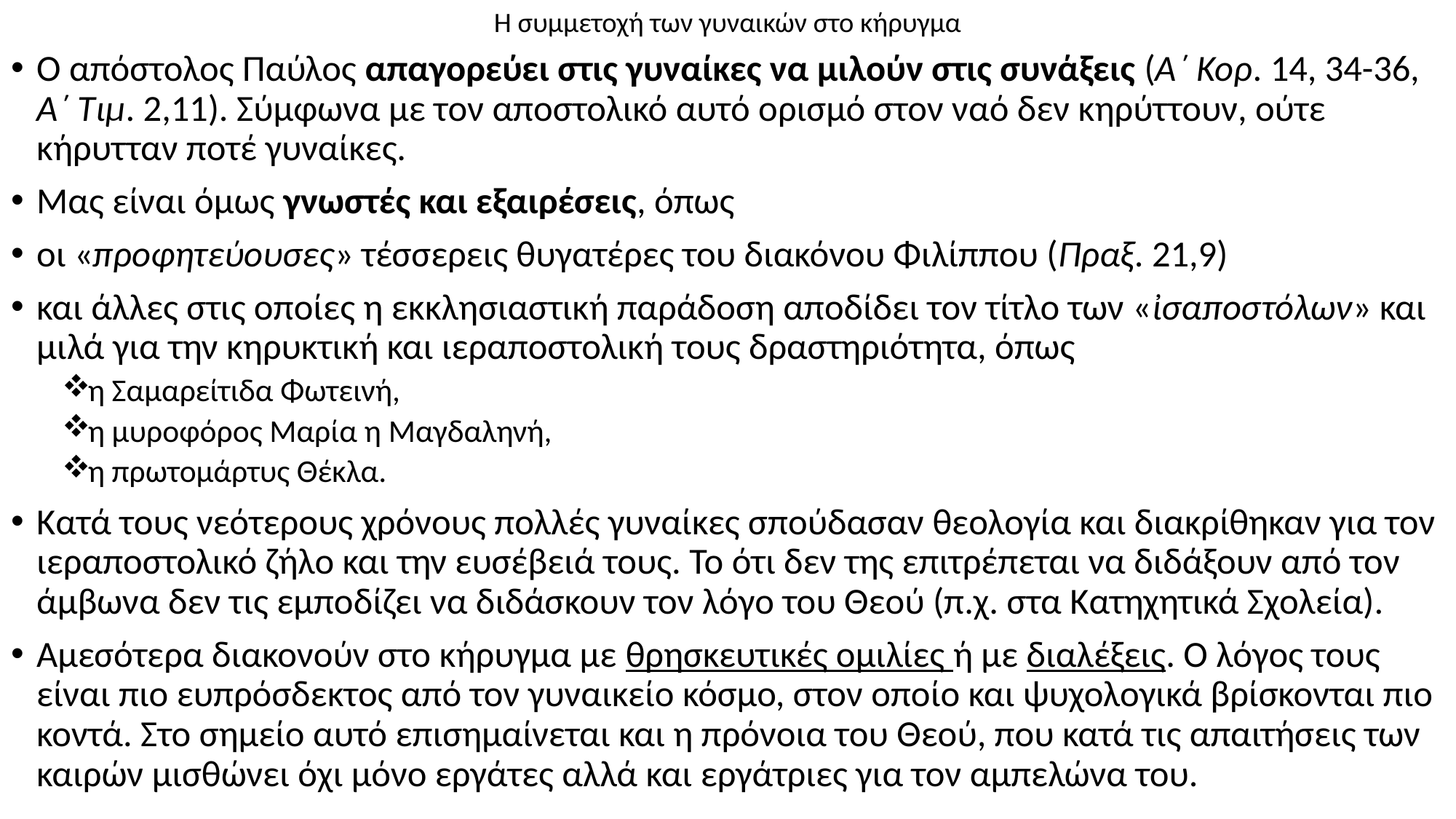

# Η συμμετοχή των γυναικών στο κήρυγμα
Ο απόστολος Παύλος απαγορεύει στις γυναίκες να μιλούν στις συνάξεις (Α΄ Κορ. 14, 34-36, Α΄ Τιμ. 2,11). Σύμφωνα με τον αποστολικό αυτό ορισμό στον ναό δεν κηρύττουν, ούτε κήρυτταν ποτέ γυναίκες.
Μας είναι όμως γνωστές και εξαιρέσεις, όπως
οι «προφητεύουσες» τέσσερεις θυγατέρες του διακόνου Φιλίππου (Πραξ. 21,9)
και άλλες στις οποίες η εκκλησιαστική παράδοση αποδίδει τον τίτλο των «ἰσαποστόλων» και μιλά για την κηρυκτική και ιεραποστολική τους δραστηριότητα, όπως
η Σαμαρείτιδα Φωτεινή,
η μυροφόρος Μαρία η Μαγδαληνή,
η πρωτομάρτυς Θέκλα.
Κατά τους νεότερους χρόνους πολλές γυναίκες σπούδασαν θεολογία και διακρίθηκαν για τον ιεραποστολικό ζήλο και την ευσέβειά τους. Το ότι δεν της επιτρέπεται να διδάξουν από τον άμβωνα δεν τις εμποδίζει να διδάσκουν τον λόγο του Θεού (π.χ. στα Κατηχητικά Σχολεία).
Αμεσότερα διακονούν στο κήρυγμα με θρησκευτικές ομιλίες ή με διαλέξεις. Ο λόγος τους είναι πιο ευπρόσδεκτος από τον γυναικείο κόσμο, στον οποίο και ψυχολογικά βρίσκονται πιο κοντά. Στο σημείο αυτό επισημαίνεται και η πρόνοια του Θεού, που κατά τις απαιτήσεις των καιρών μισθώνει όχι μόνο εργάτες αλλά και εργάτριες για τον αμπελώνα του.